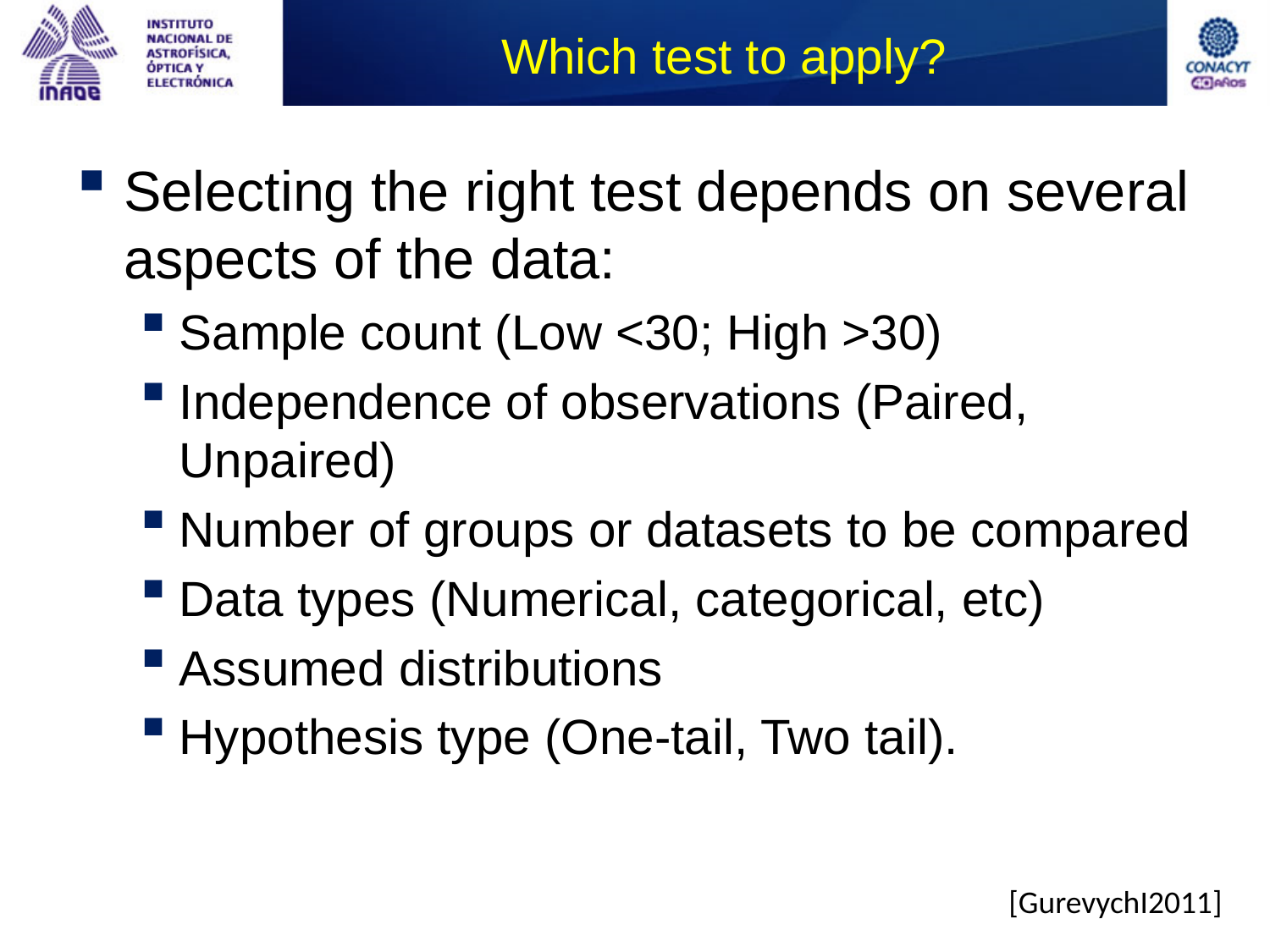

# Which test to apply?
Selecting the right test depends on several aspects of the data:
Sample count (Low <30; High >30)
Independence of observations (Paired, Unpaired)
Number of groups or datasets to be compared
Data types (Numerical, categorical, etc)
Assumed distributions
Hypothesis type (One-tail, Two tail).
[GurevychI2011]